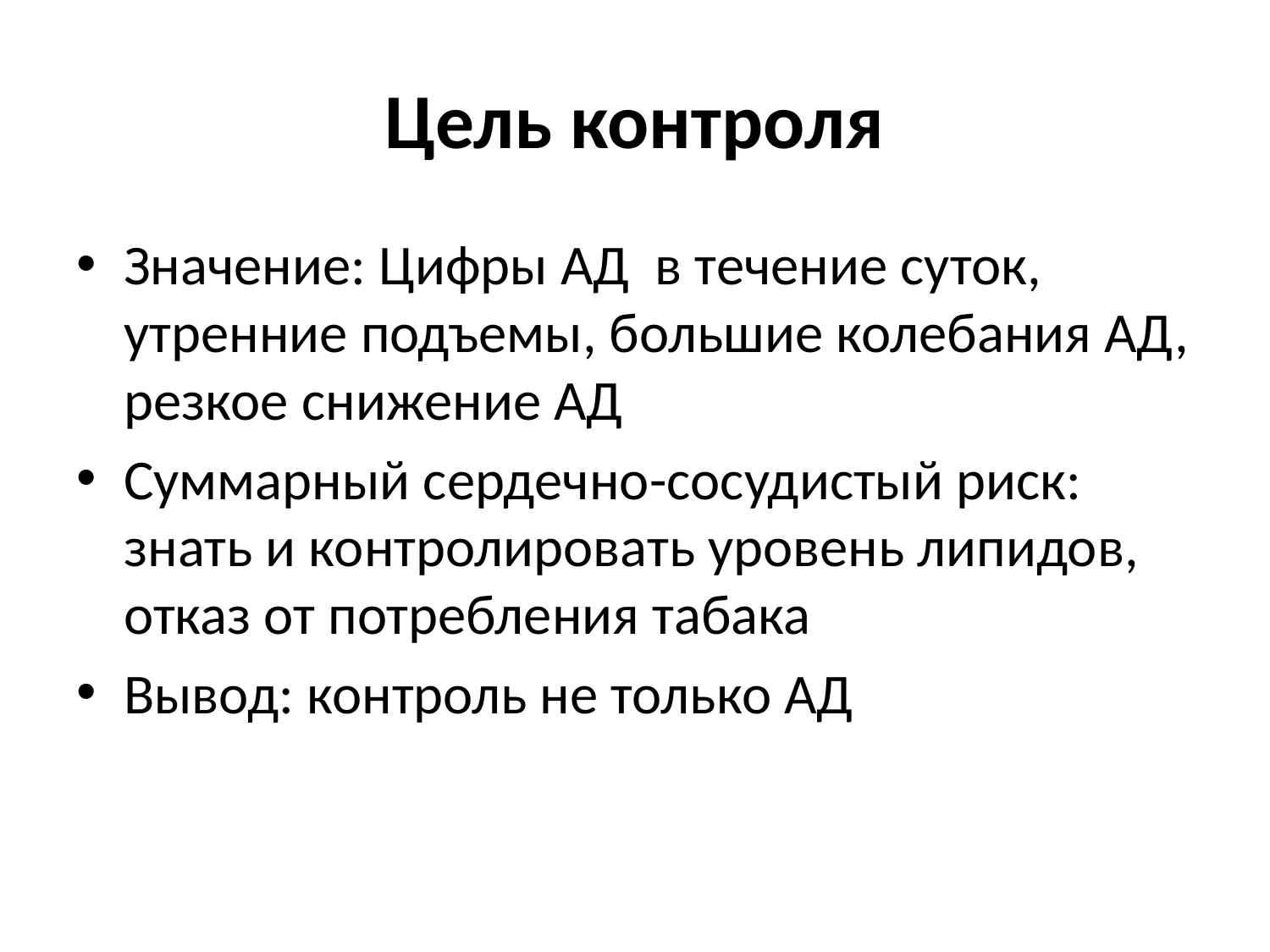

# Цель контроля
Значение: Цифры АД  в течение суток, утренние подъемы, большие колебания АД, резкое снижение АД
Суммарный сердечно-сосудистый риск: знать и контролировать уровень липидов, отказ от потребления табака
Вывод: контроль не только АД